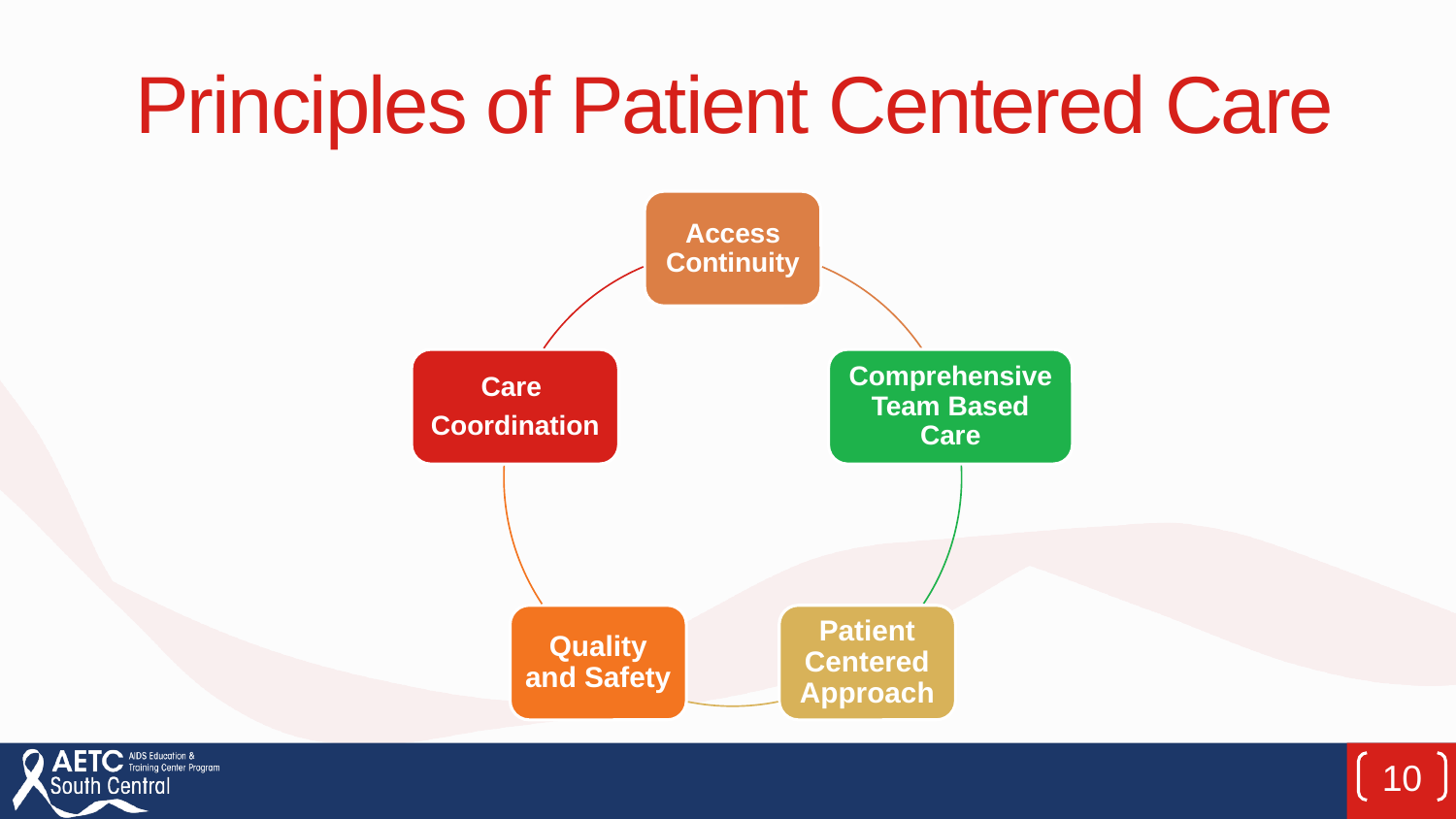

# Principles of Patient Centered Care

Access Continuity

Care
Coordination
Comprehensive Team Based Care

Quality and Safety
Patient Centered Approach
10